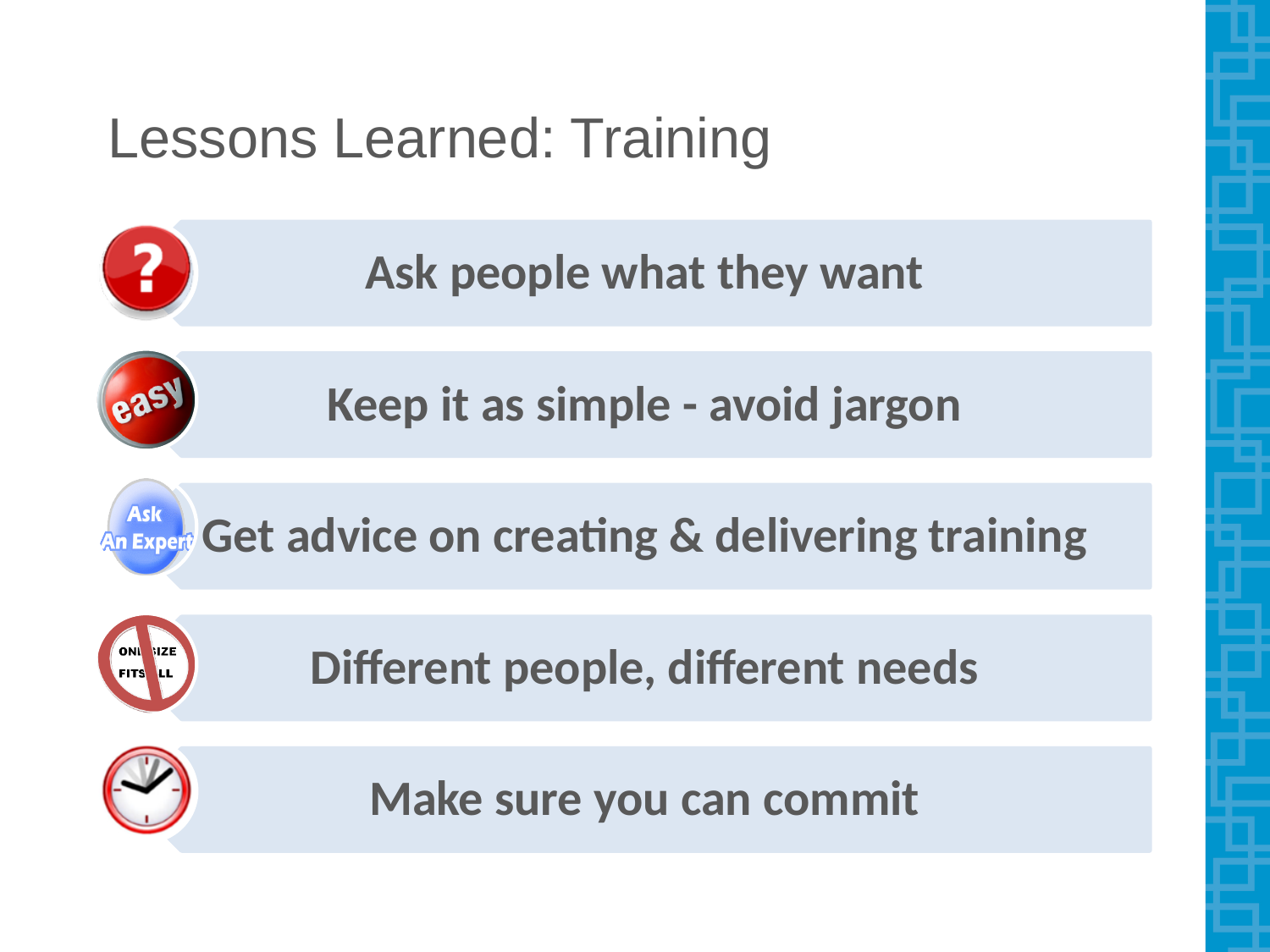

# Lessons Learned: Training
Ask people what they want
Keep it as simple - avoid jargon
Get advice on creating & delivering training
Different people, different needs
Make sure you can commit